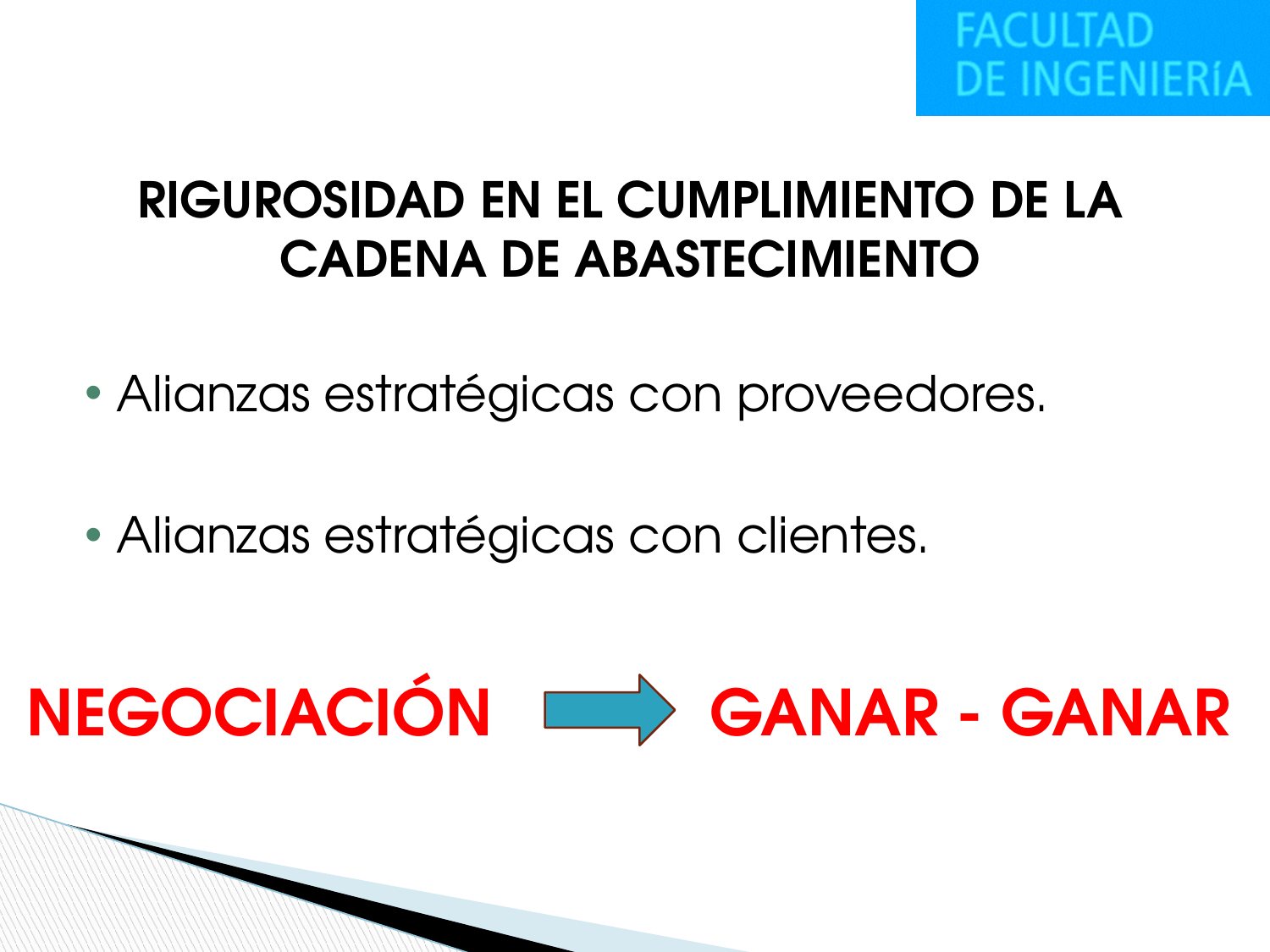

RIGUROSIDAD EN EL CUMPLIMIENTO DE LA CADENA DE ABASTECIMIENTO
Alianzas estratégicas con proveedores.

Alianzas estratégicas con clientes.

NEGOCIACIÓN
GANAR - GANAR